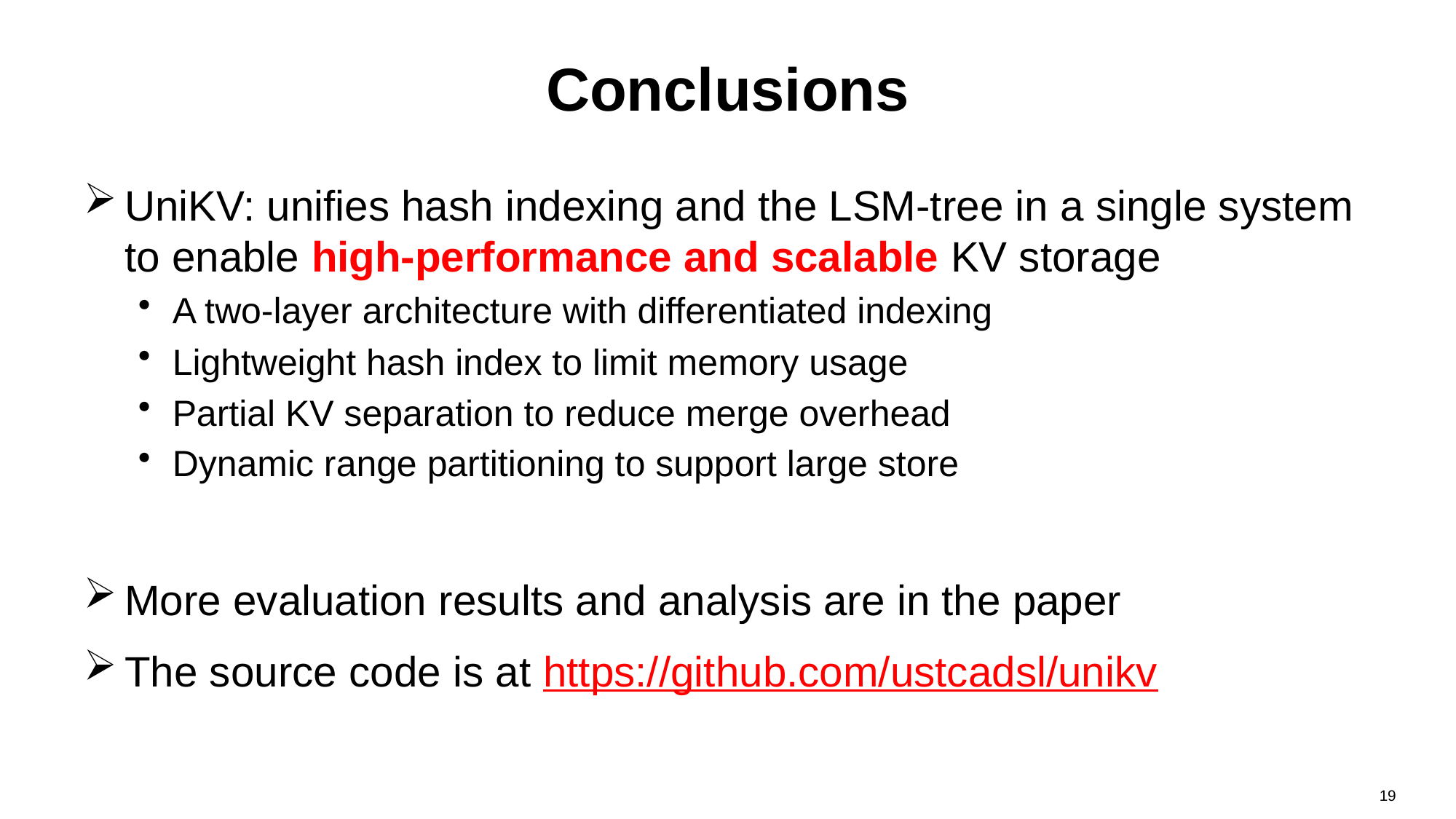

# Conclusions
UniKV: unifies hash indexing and the LSM-tree in a single system to enable high-performance and scalable KV storage
A two-layer architecture with differentiated indexing
Lightweight hash index to limit memory usage
Partial KV separation to reduce merge overhead
Dynamic range partitioning to support large store

More evaluation results and analysis are in the paper
The source code is at https://github.com/ustcadsl/unikv
19